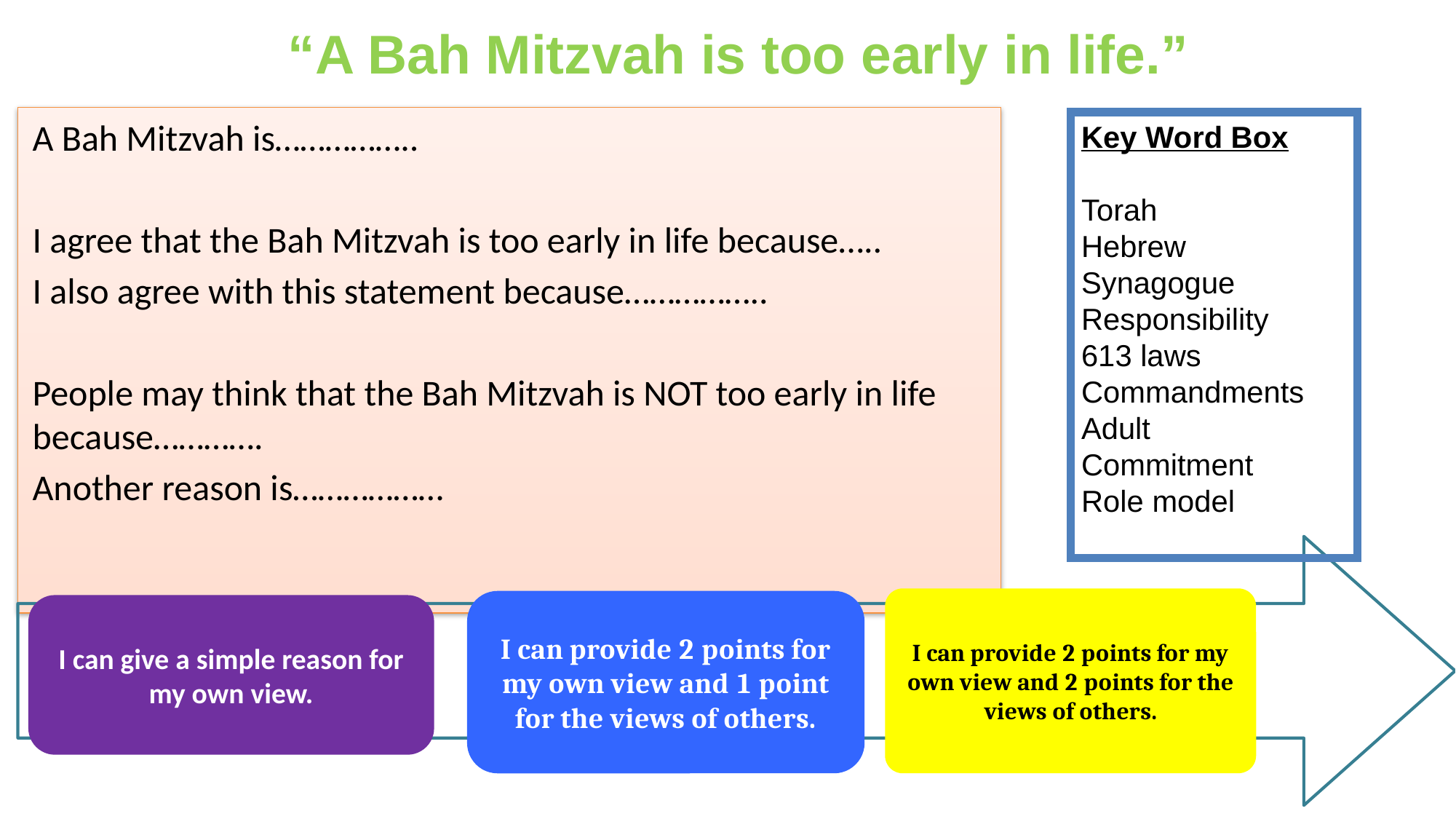

“A Bah Mitzvah is too early in life.”
A Bah Mitzvah is……………..

I agree that the Bah Mitzvah is too early in life because…..
I also agree with this statement because……………..

People may think that the Bah Mitzvah is NOT too early in life because………….
Another reason is………………
Key Word Box

Torah
Hebrew
Synagogue
Responsibility
613 laws
Commandments
Adult
Commitment
Role model

I can provide 2 points for my own view and 2 points for the views of others.
I can provide 2 points for my own view and 1 point for the views of others.
I can give a simple reason for my own view.